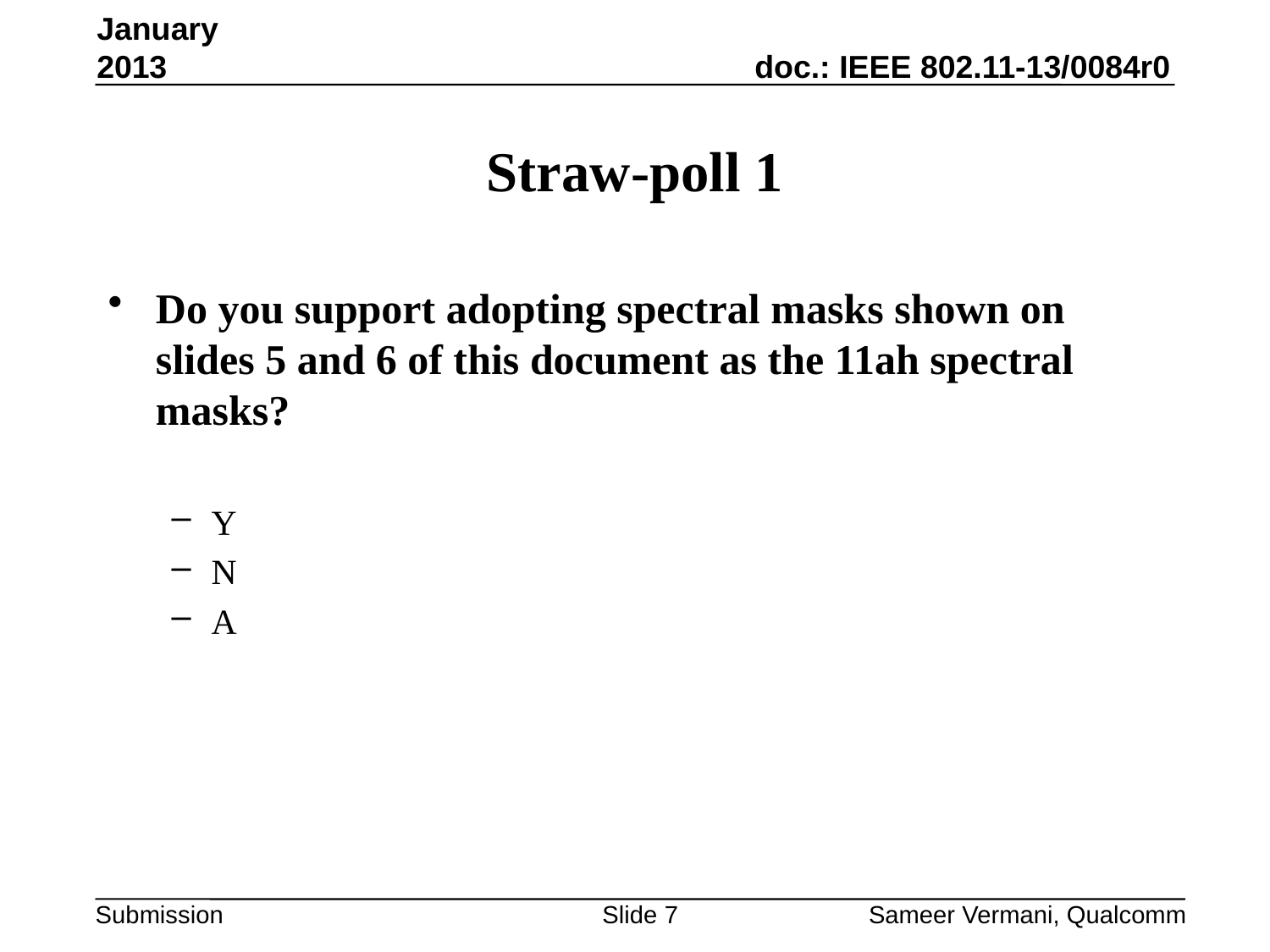

January 2013
# Straw-poll 1
Do you support adopting spectral masks shown on slides 5 and 6 of this document as the 11ah spectral masks?

Y
N
A

Slide 7
Sameer Vermani, Qualcomm